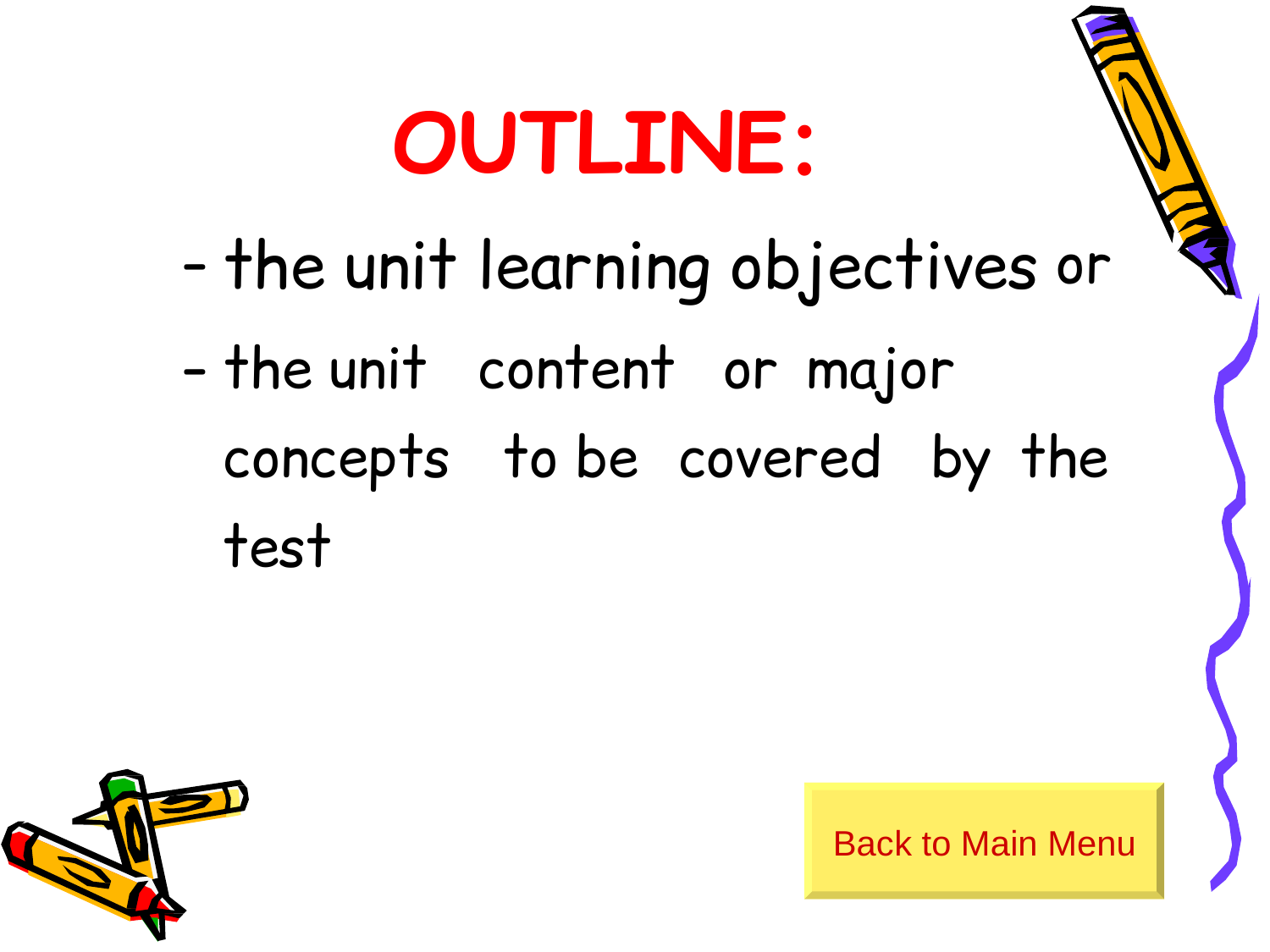

OUTLINE:
the unit	learning	objectives
the unit	content	or	major

–
–
or

concepts	to be	covered	by	the
test

Back to Main Menu